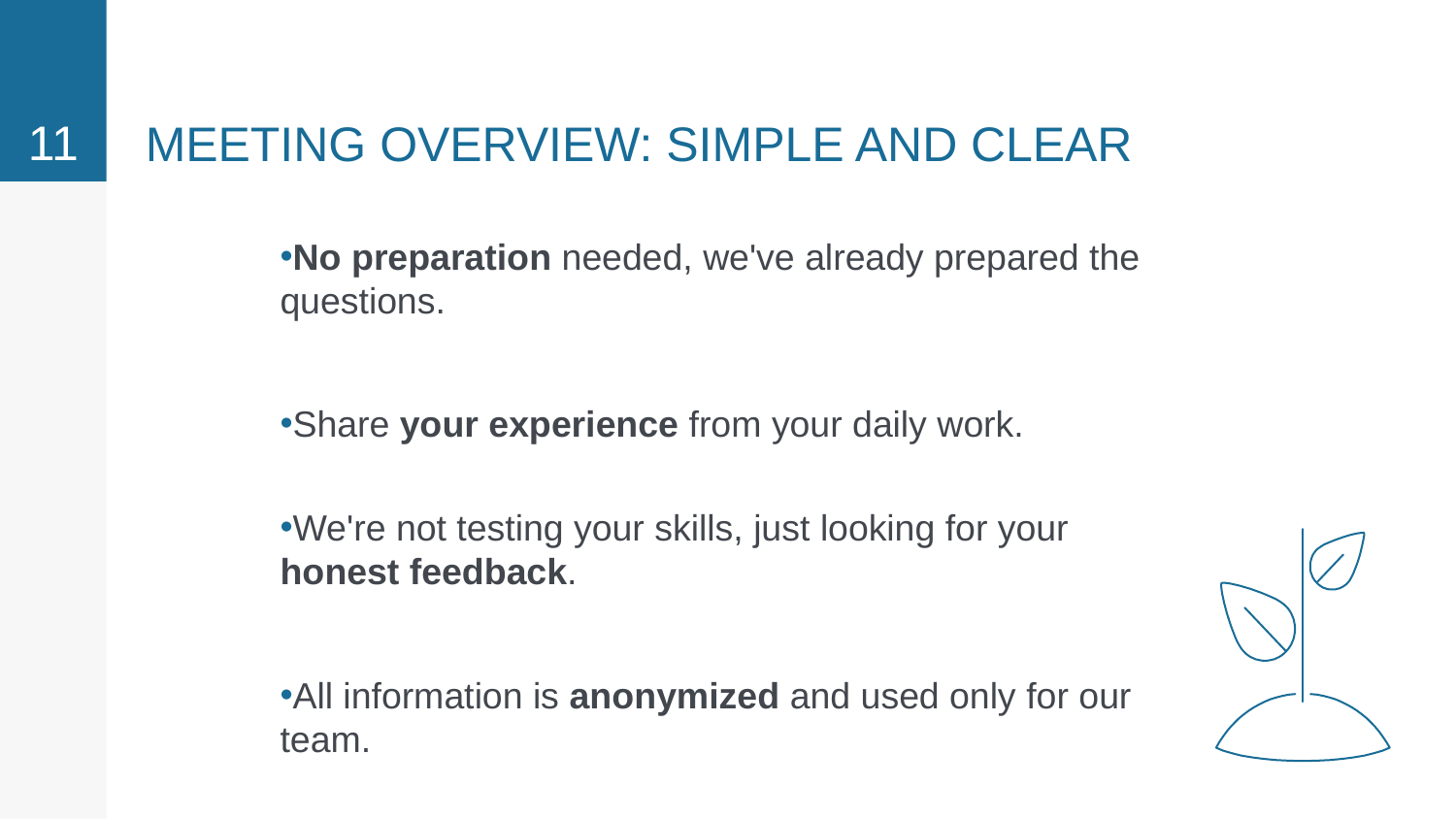

11
# Meeting Overview: Simple and Clear
No preparation needed, we've already prepared the questions.

Share your experience from your daily work.

We're not testing your skills, just looking for your honest feedback.

All information is anonymized and used only for our team.